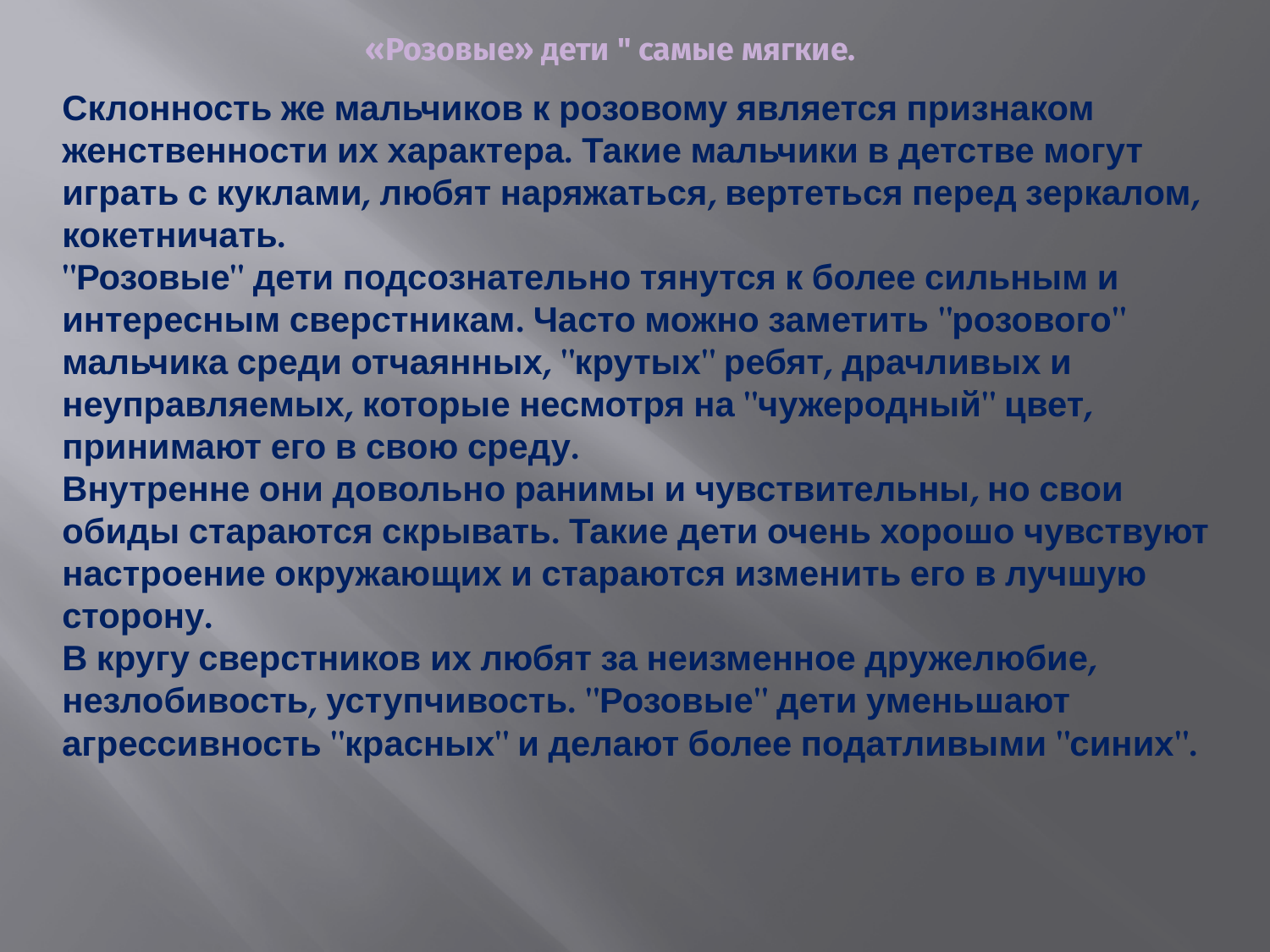

# «Розовые» дети " самые мягкие.
Склонность же мальчиков к розовому является признаком женственности их характера. Такие мальчики в детстве могут играть с куклами, любят наряжаться, вертеться перед зеркалом, кокетничать.
"Розовые" дети подсознательно тянутся к более сильным и интересным сверстникам. Часто можно заметить "розового" мальчика среди отчаянных, "крутых" ребят, драчливых и неуправляемых, которые несмотря на "чужеродный" цвет, принимают его в свою среду.
Внутренне они довольно ранимы и чувствительны, но свои обиды стараются скрывать. Такие дети очень хорошо чувствуют настроение окружающих и стараются изменить его в лучшую сторону.
В кругу сверстников их любят за неизменное дружелюбие, незлобивость, уступчивость. "Розовые" дети уменьшают агрессивность "красных" и делают более податливыми "синих".